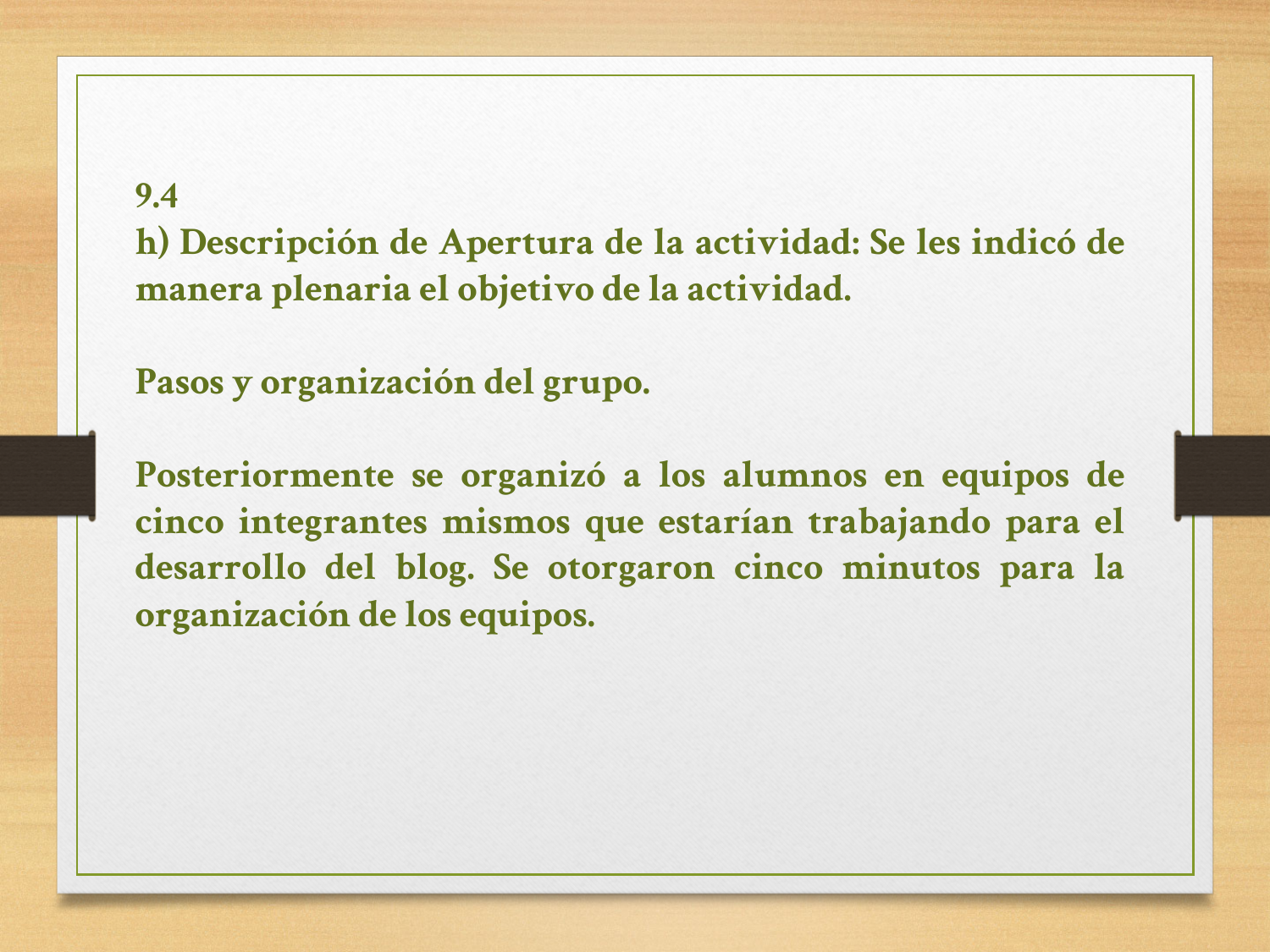

9.4
h) Descripción de Apertura de la actividad: Se les indicó de manera plenaria el objetivo de la actividad.

Pasos y organización del grupo.

Posteriormente se organizó a los alumnos en equipos de cinco integrantes mismos que estarían trabajando para el desarrollo del blog. Se otorgaron cinco minutos para la organización de los equipos.